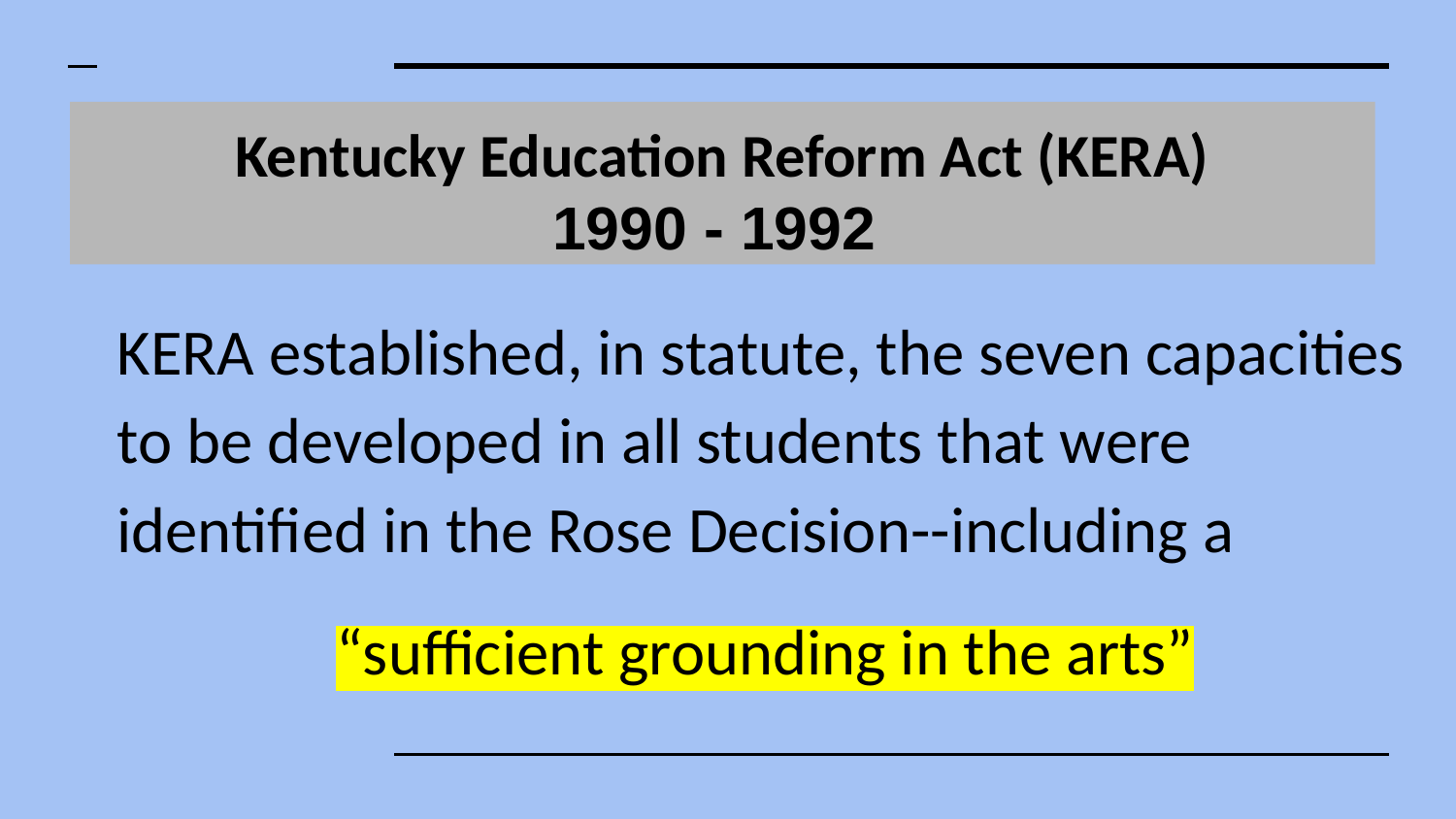

# Kentucky Education Reform Act (KERA)
1990 - 1992
KERA established, in statute, the seven capacities to be developed in all students that were identified in the Rose Decision--including a
“sufficient grounding in the arts”